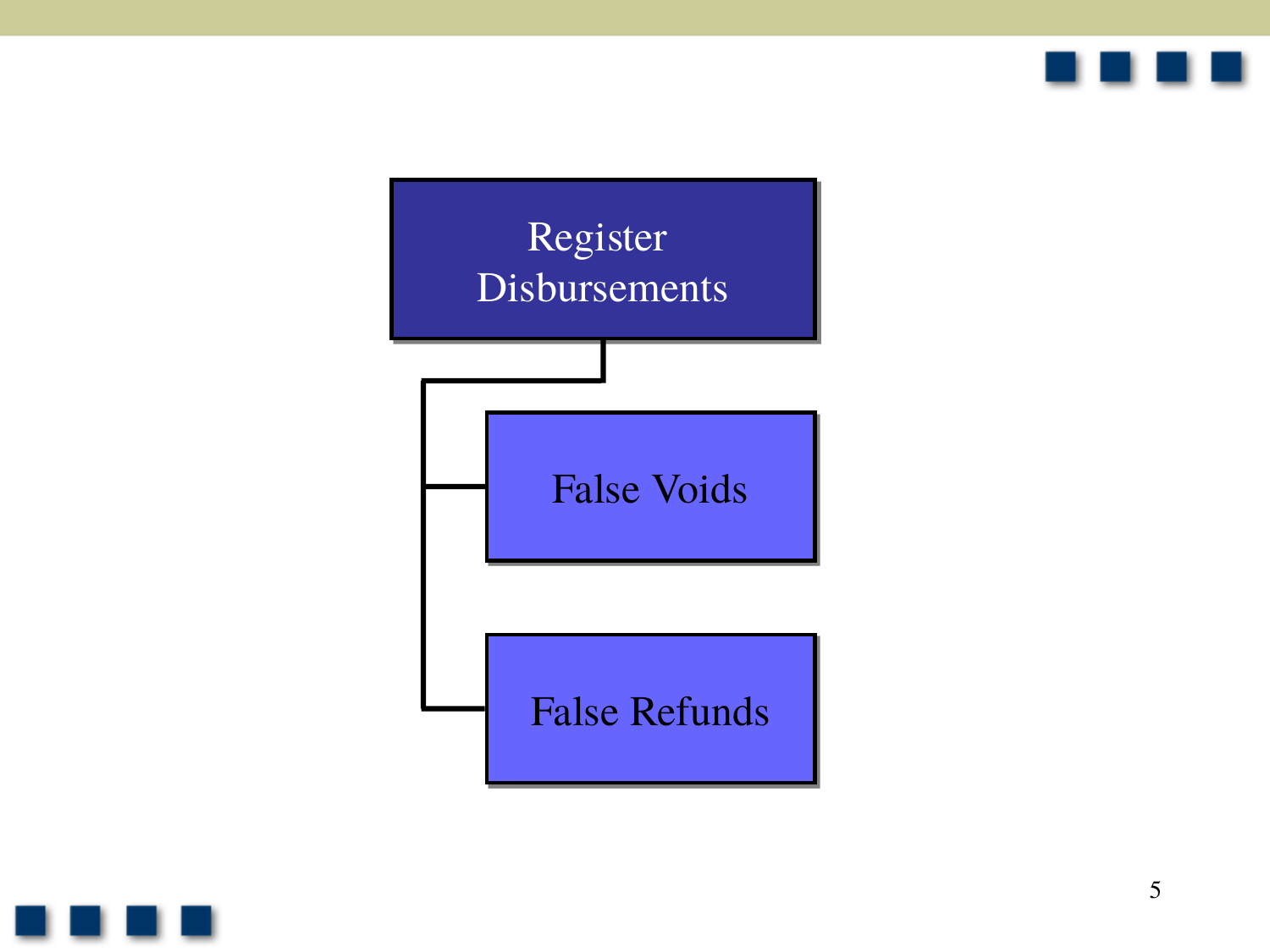

Register
Disbursements

False Voids

False Refunds

5